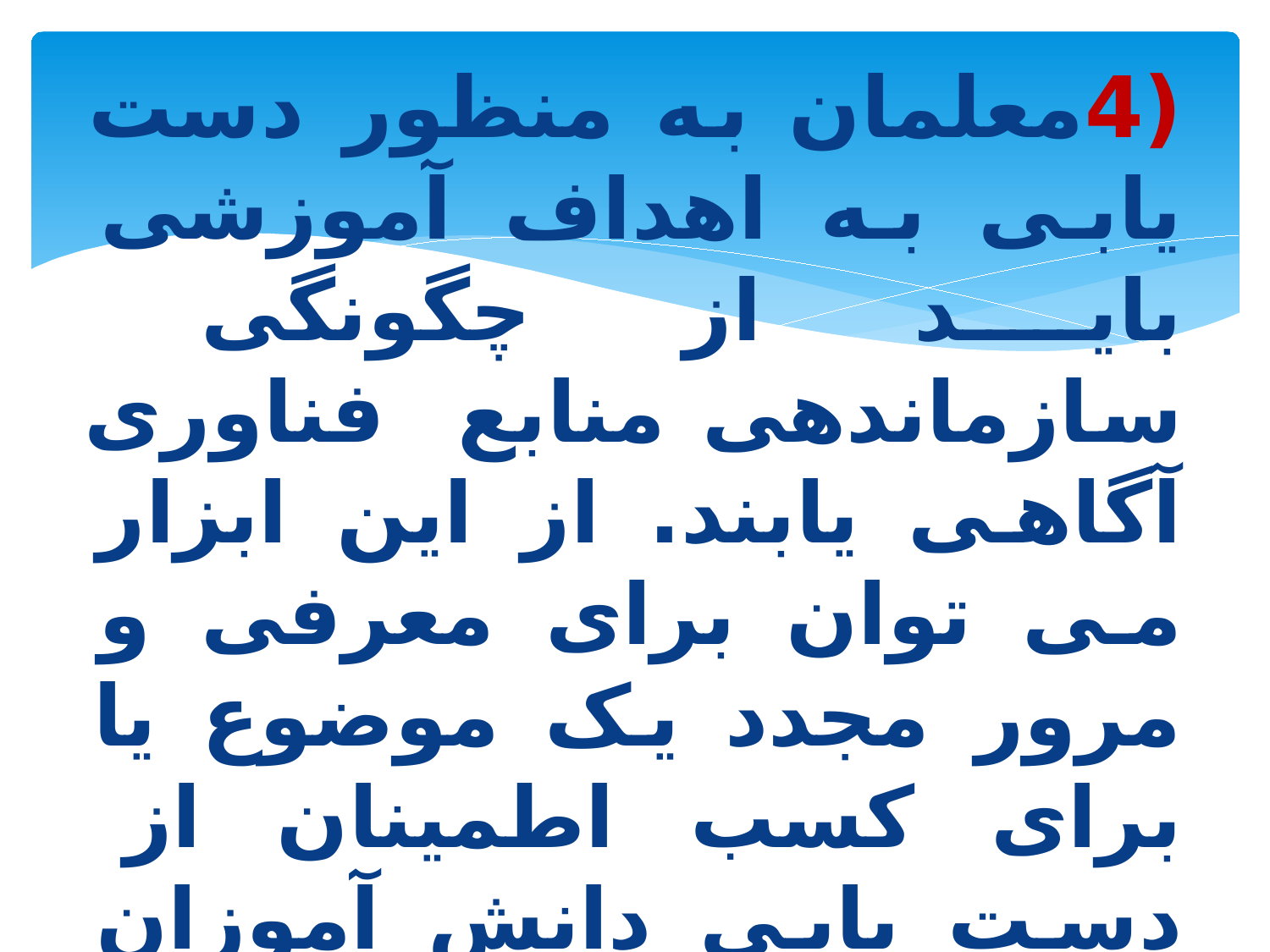

(4معلمان به منظور دست یابی به اهداف آموزشی باید از چگونگی سازماندهی منابع  فناوری آگاهی یابند. از این ابزار می توان برای معرفی و مرور مجدد یک موضوع یا برای کسب اطمینان از دست یابی دانش آموزان به مفاهیم اصلی درس استفاده کرد. آن چه مهم است منابع باید در دسترس دانش آموزان باشد.